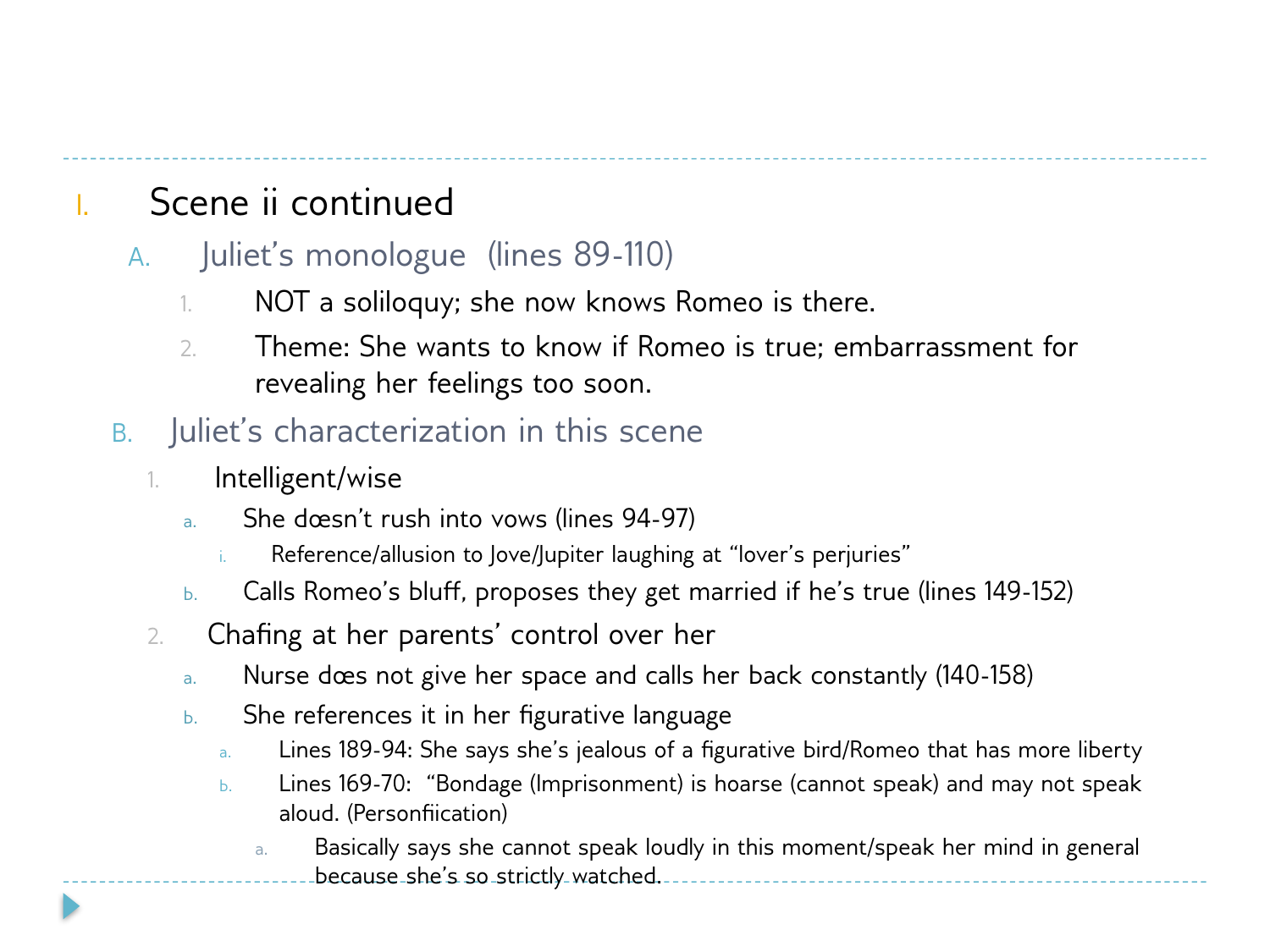

#
Scene ii continued
Juliet’s monologue  (lines 89-110)
NOT a soliloquy; she now knows Romeo is there.
Theme: She wants to know if Romeo is true; embarrassment for revealing her feelings too soon.
Juliet’s characterization in this scene
Intelligent/wise
She doesn’t rush into vows (lines 94-97)
Reference/allusion to Jove/Jupiter laughing at “lover’s perjuries”
Calls Romeo’s bluff, proposes they get married if he’s true (lines 149-152)
Chafing at her parents’ control over her
Nurse does not give her space and calls her back constantly (140-158)
She references it in her figurative language
Lines 189-94: She says she’s jealous of a figurative bird/Romeo that has more liberty
Lines 169-70:  “Bondage (Imprisonment) is hoarse (cannot speak) and may not speak aloud. (Personfiication)
Basically says she cannot speak loudly in this moment/speak her mind in general because she’s so strictly watched.